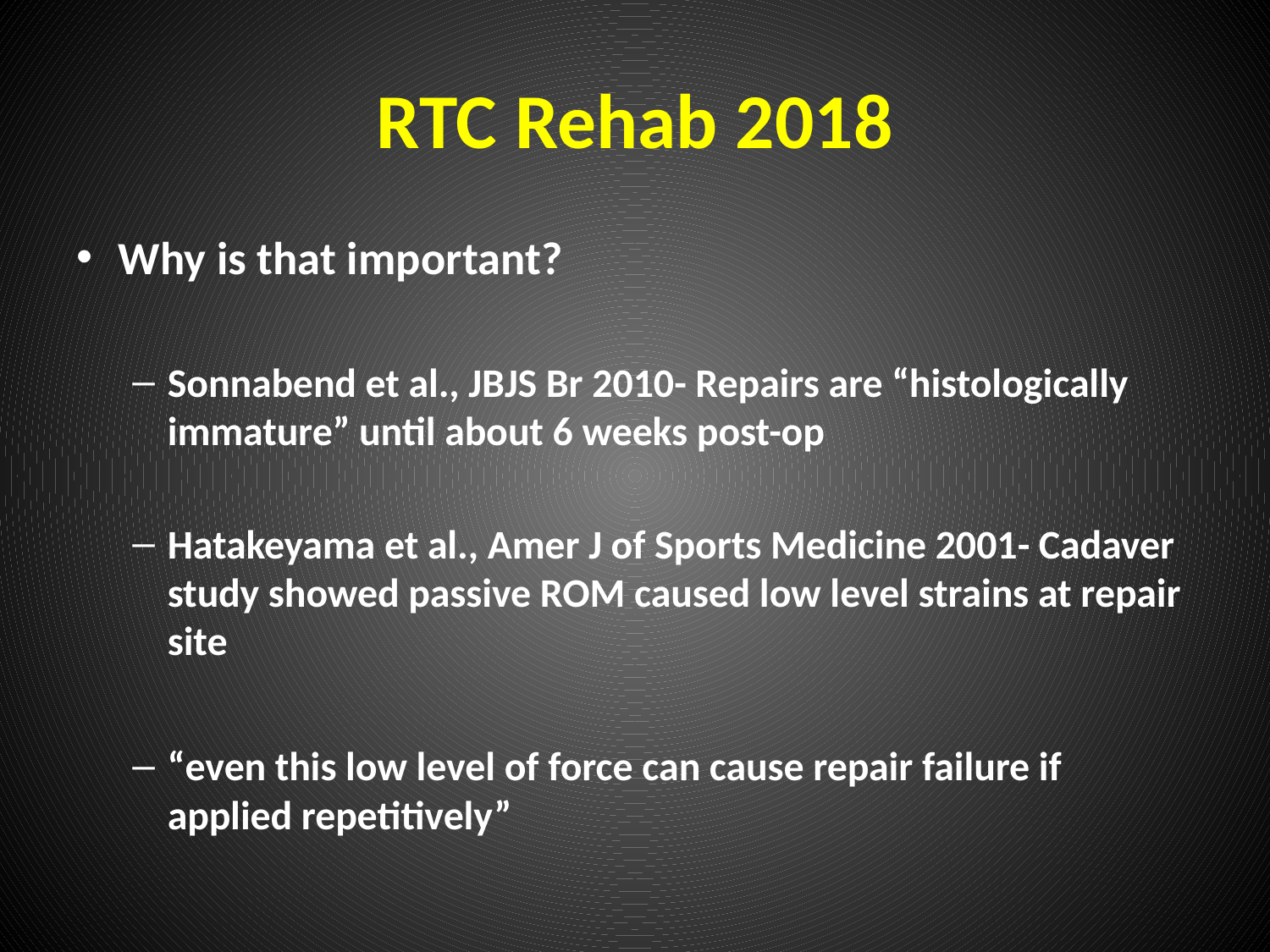

# RTC Rehab 2018
Why is that important?

Sonnabend et al., JBJS Br 2010- Repairs are “histologically immature” until about 6 weeks post-op

Hatakeyama et al., Amer J of Sports Medicine 2001- Cadaver study showed passive ROM caused low level strains at repair site

“even this low level of force can cause repair failure if applied repetitively”